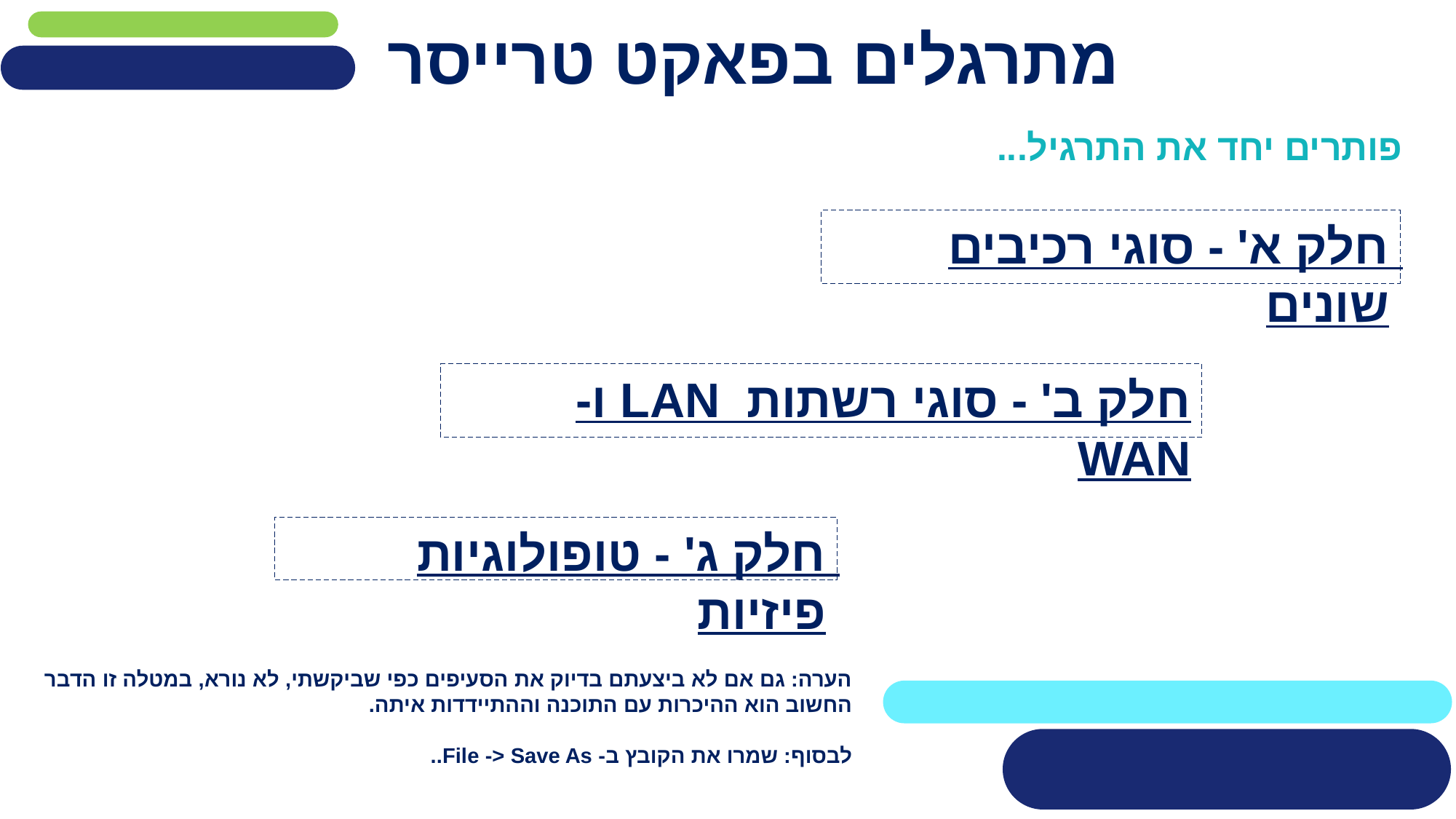

# מתרגלים בפאקט טרייסר
פותרים יחד את התרגיל...
חלק א' - סוגי רכיבים שונים

חלק ב' - סוגי רשתות  LAN ו- WAN
חלק ג' - טופולוגיות פיזיות
הערה: גם אם לא ביצעתם בדיוק את הסעיפים כפי שביקשתי, לא נורא, במטלה זו הדבר החשוב הוא ההיכרות עם התוכנה וההתיידדות איתה.

לבסוף: שמרו את הקובץ ב- File -> Save As..